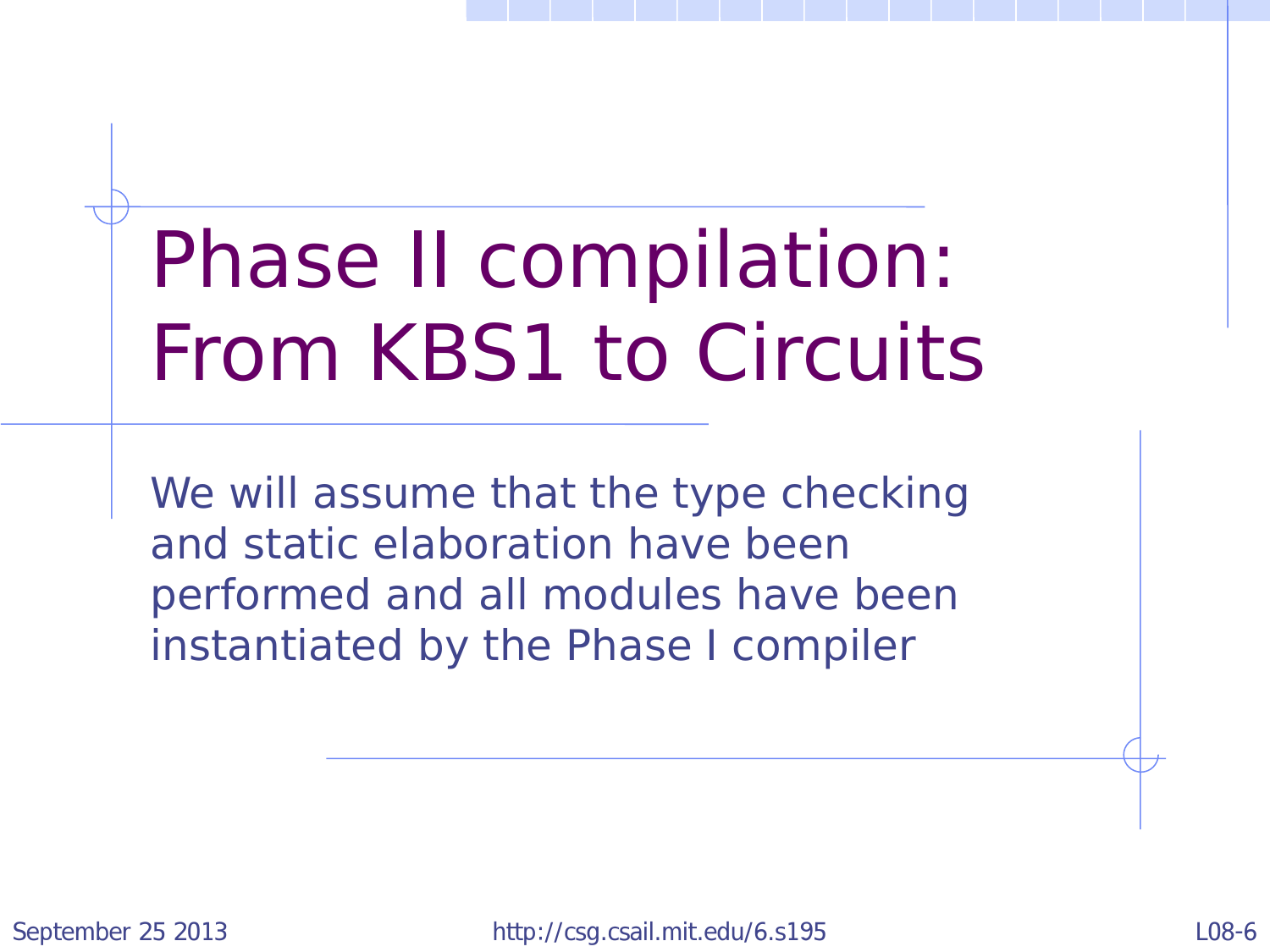

# Phase II compilation: From KBS1 to Circuits
We will assume that the type checking and static elaboration have been performed and all modules have been instantiated by the Phase I compiler
September 25 2013
http://csg.csail.mit.edu/6.s195
L08-6